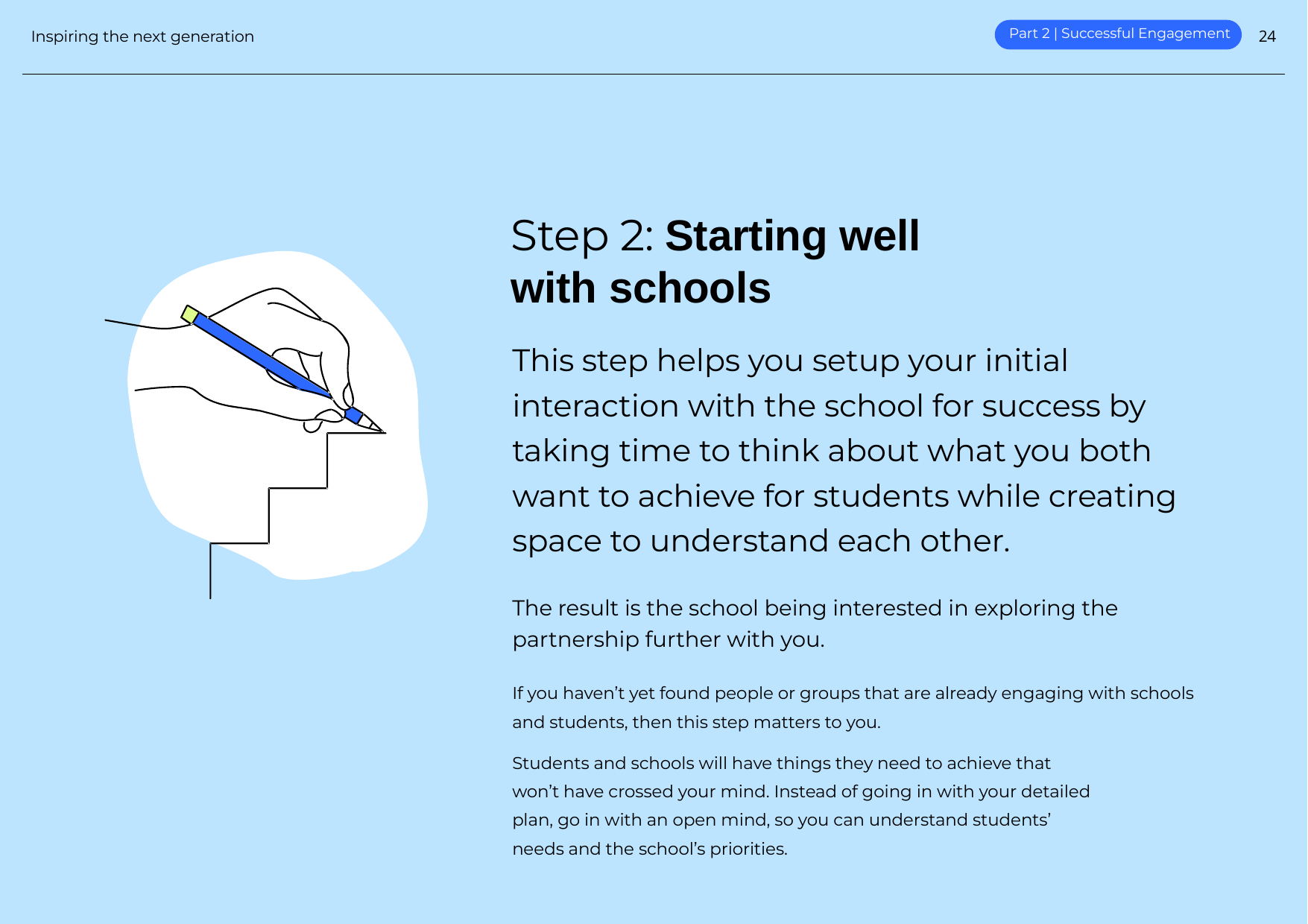

Part 2 | Successful Engagement
Inspiring the next generation
24
Step 2: Starting well with schools

This step helps you setup your initial
interaction with the school for success by taking time to think about what you both want to achieve for students while creating space to understand each other.

The result is the school being interested in exploring the partnership further with you.

If you haven’t yet found people or groups that are already engaging with schools and students, then this step matters to you.
Students and schools will have things they need to achieve that won’t have crossed your mind. Instead of going in with your detailed plan, go in with an open mind, so you can understand students’ needs and the school’s priorities.